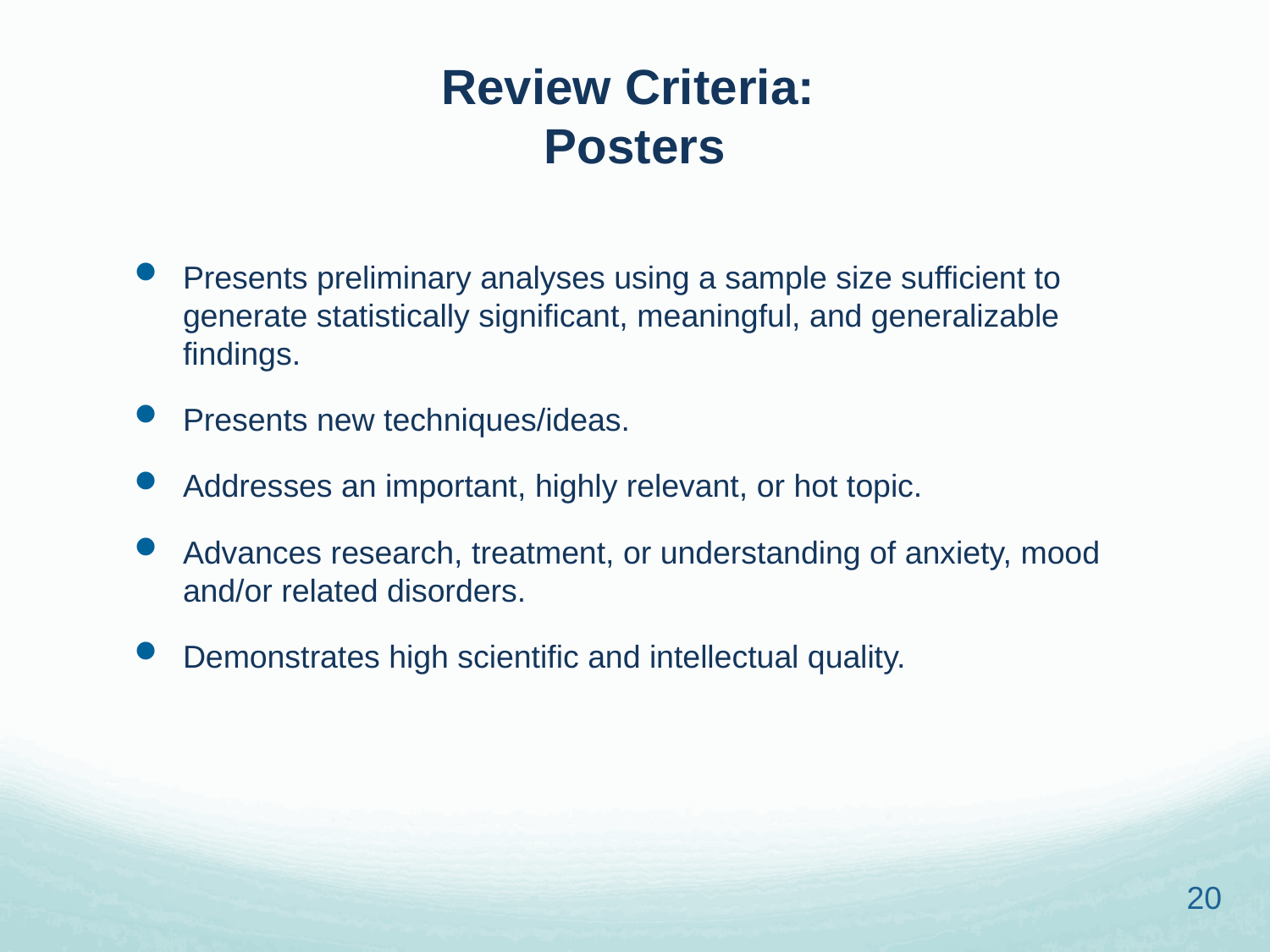

# Review Criteria: Posters

Presents preliminary analyses using a sample size sufficient to generate statistically significant, meaningful, and generalizable findings.
Presents new techniques/ideas.
Addresses an important, highly relevant, or hot topic.
Advances research, treatment, or understanding of anxiety, mood and/or related disorders.
Demonstrates high scientific and intellectual quality.

20